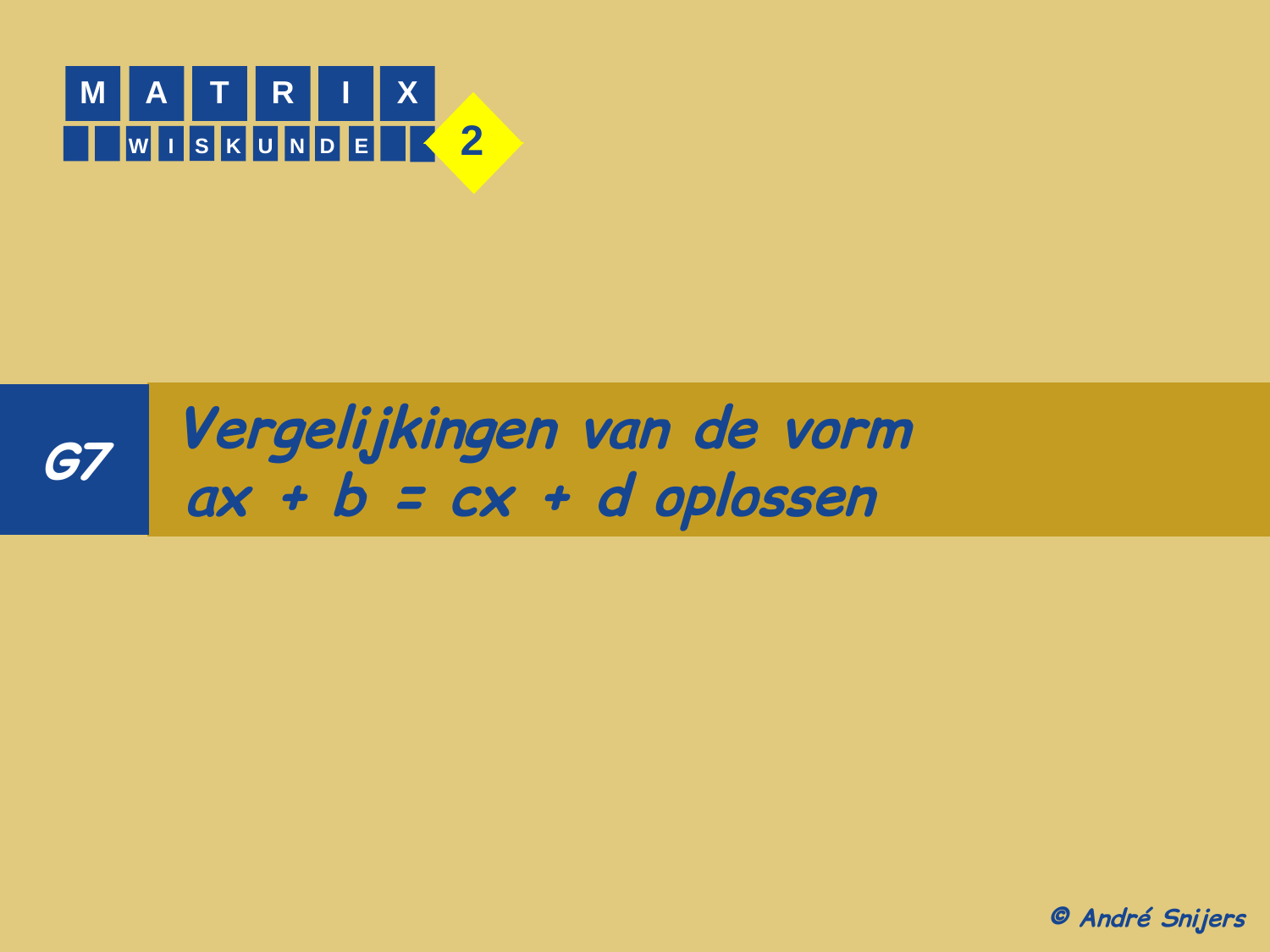

M
A
T
R
I
X

2

S

W
I
K
U
N
D
E

G7
 Vergelijkingen van de vorm
 ax + b = cx + d oplossen
© André Snijers